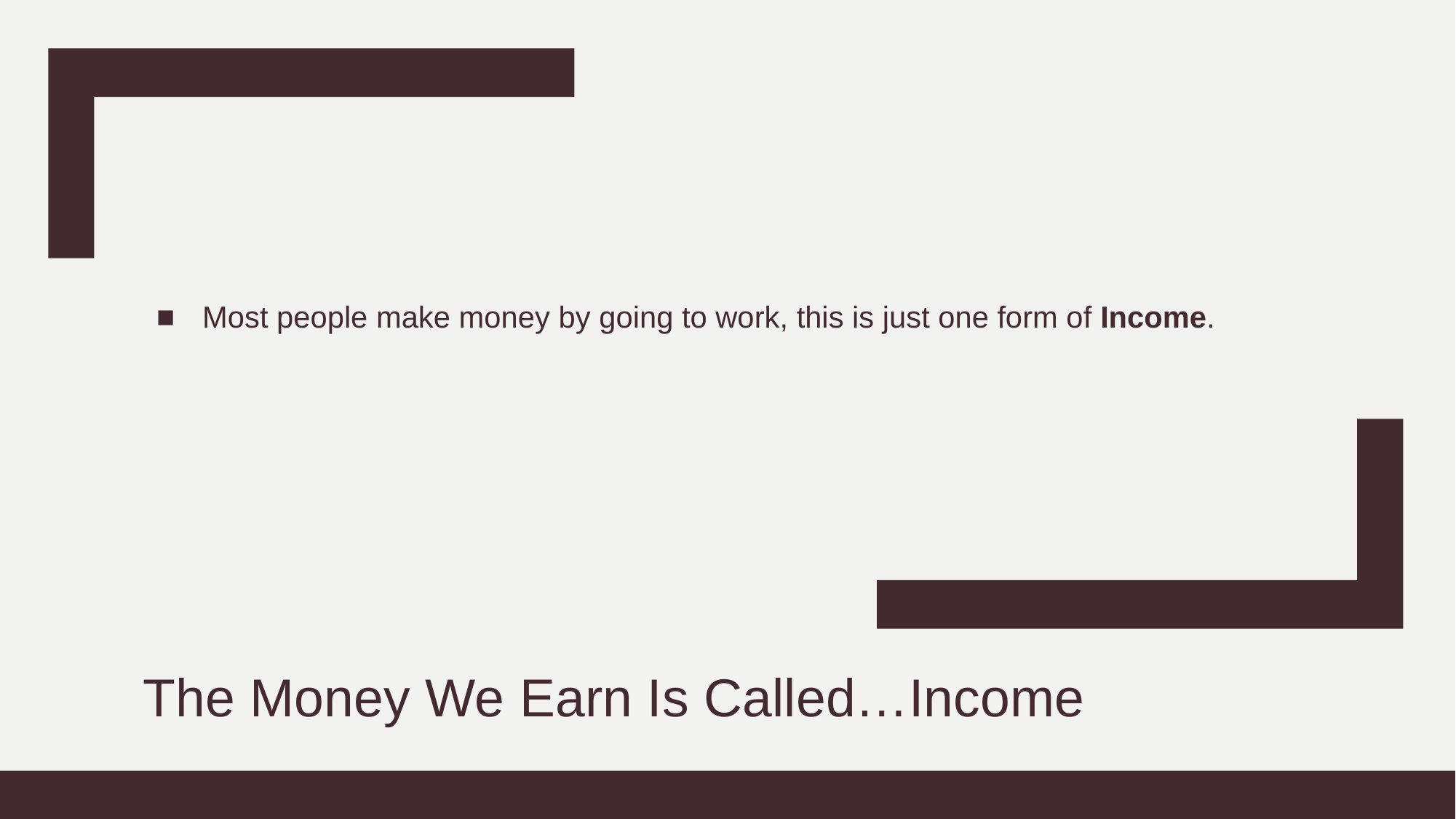

Most people make money by going to work, this is just one form of Income.

# The Money We Earn Is Called…Income